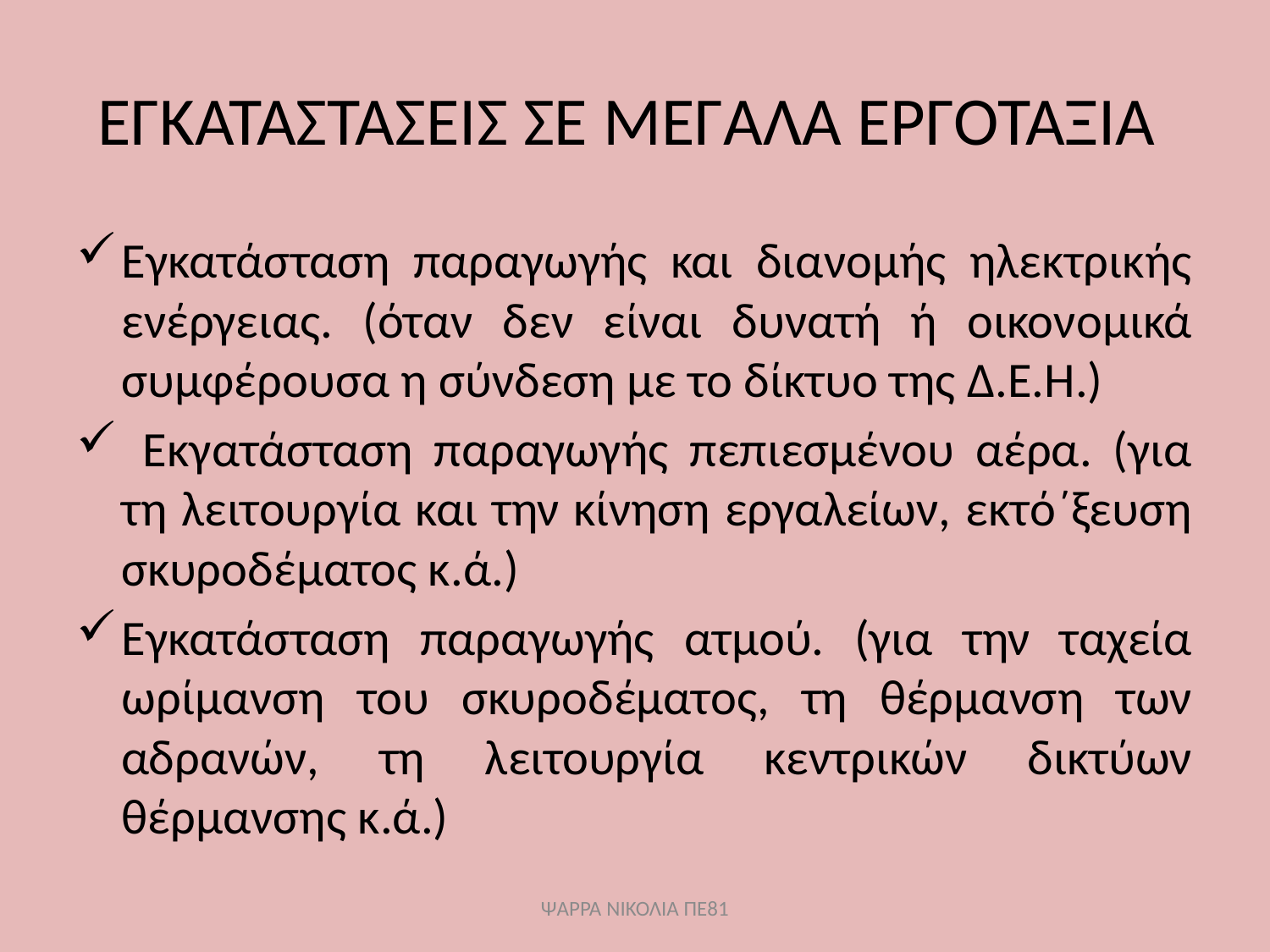

# ΕΓΚΑΤΑΣΤΑΣΕΙΣ ΣΕ ΜΕΓΑΛΑ ΕΡΓΟΤΑΞΙΑ
Εγκατάσταση παραγωγής και διανομής ηλεκτρικής ενέργειας. (όταν δεν είναι δυνατή ή οικονομικά συμφέρουσα η σύνδεση με το δίκτυο της Δ.Ε.Η.)
 Εκγατάσταση παραγωγής πεπιεσμένου αέρα. (για τη λειτουργία και την κίνηση εργαλείων, εκτό΄ξευση σκυροδέματος κ.ά.)
Εγκατάσταση παραγωγής ατμού. (για την ταχεία ωρίμανση του σκυροδέματος, τη θέρμανση των αδρανών, τη λειτουργία κεντρικών δικτύων θέρμανσης κ.ά.)
ΨΑΡΡΑ ΝΙΚΟΛΙΑ ΠΕ81